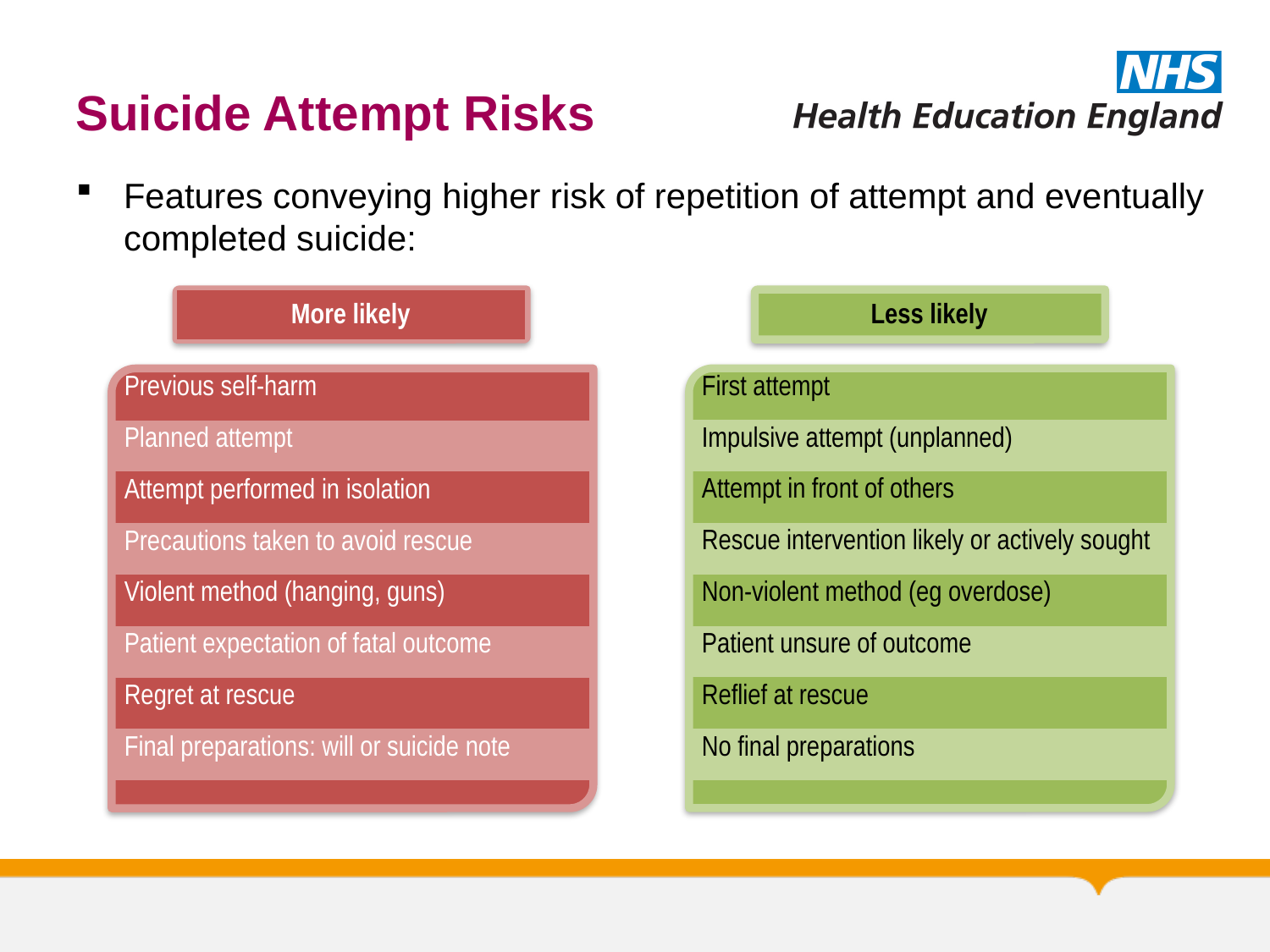

# Suicide Attempt Risks
Features conveying higher risk of repetition of attempt and eventually completed suicide:

More likely

Less likely

| First attempt |
| --- |
| Impulsive attempt (unplanned) |
| Attempt in front of others |
| Rescue intervention likely or actively sought |
| Non-violent method (eg overdose) |
| Patient unsure of outcome |
| Reflief at rescue |
| No final preparations |
| Previous self-harm |
| --- |
| Planned attempt |
| Attempt performed in isolation |
| Precautions taken to avoid rescue |
| Violent method (hanging, guns) |
| Patient expectation of fatal outcome |
| Regret at rescue |
| Final preparations: will or suicide note |